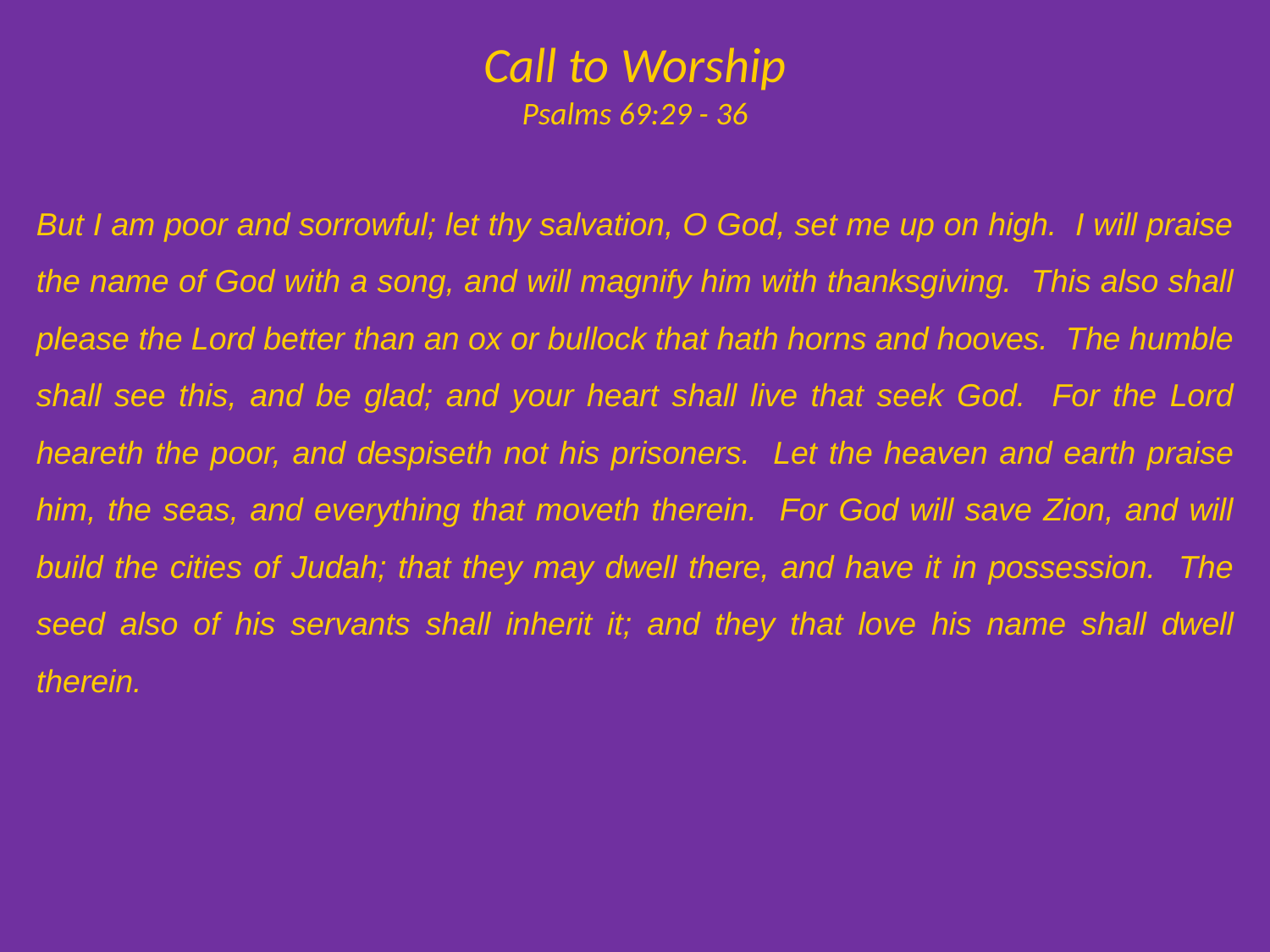

Call to Worship
Psalms 69:29 - 36
But I am poor and sorrowful; let thy salvation, O God, set me up on high.  I will praise the name of God with a song, and will magnify him with thanksgiving.  This also shall please the Lord better than an ox or bullock that hath horns and hooves.  The humble shall see this, and be glad; and your heart shall live that seek God.  For the Lord heareth the poor, and despiseth not his prisoners.  Let the heaven and earth praise him, the seas, and everything that moveth therein.  For God will save Zion, and will build the cities of Judah; that they may dwell there, and have it in possession.  The seed also of his servants shall inherit it; and they that love his name shall dwell therein.